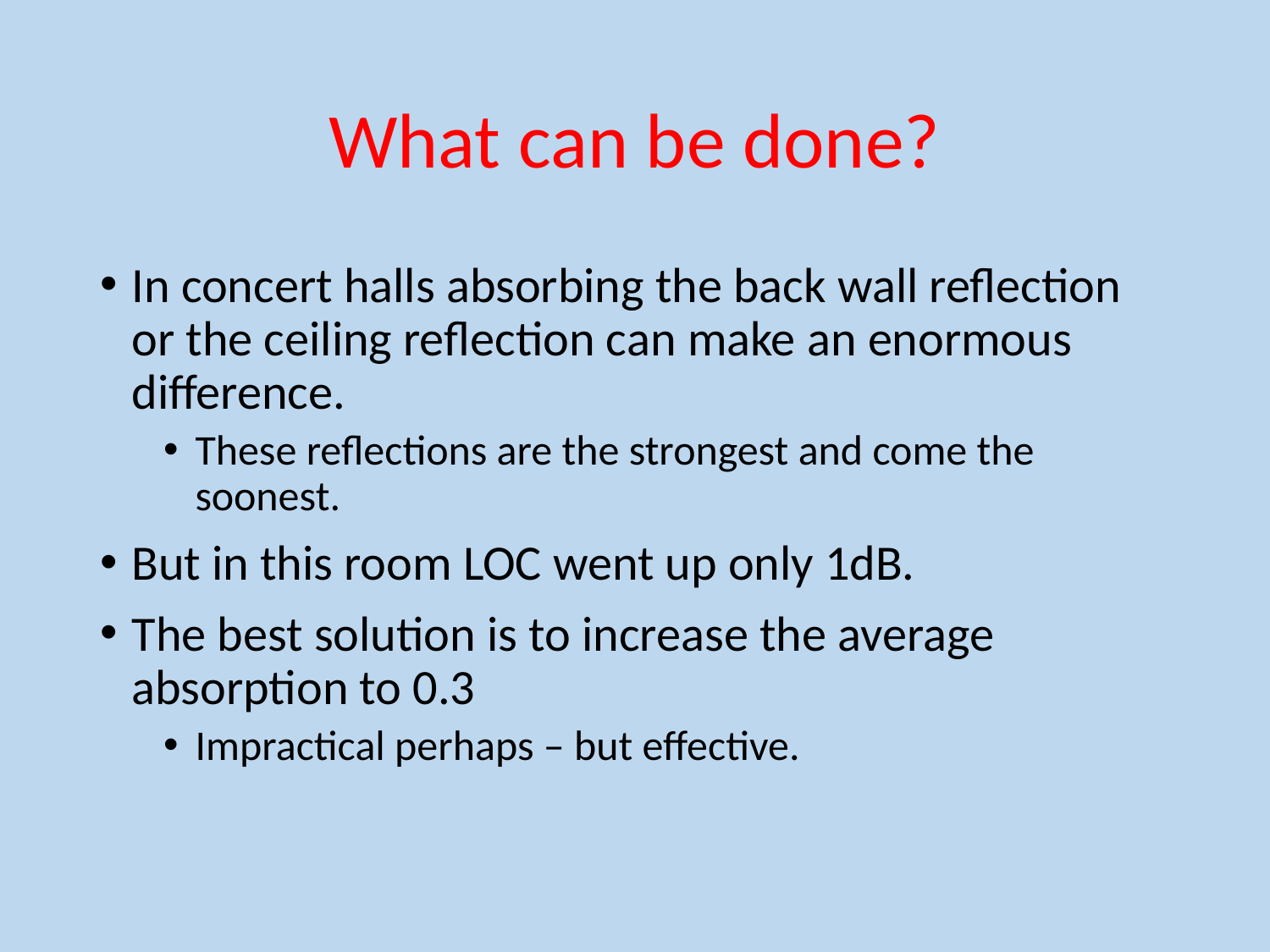

# What can be done?
In concert halls absorbing the back wall reflection or the ceiling reflection can make an enormous difference.
These reflections are the strongest and come the soonest.
But in this room LOC went up only 1dB.
The best solution is to increase the average absorption to 0.3
Impractical perhaps – but effective.